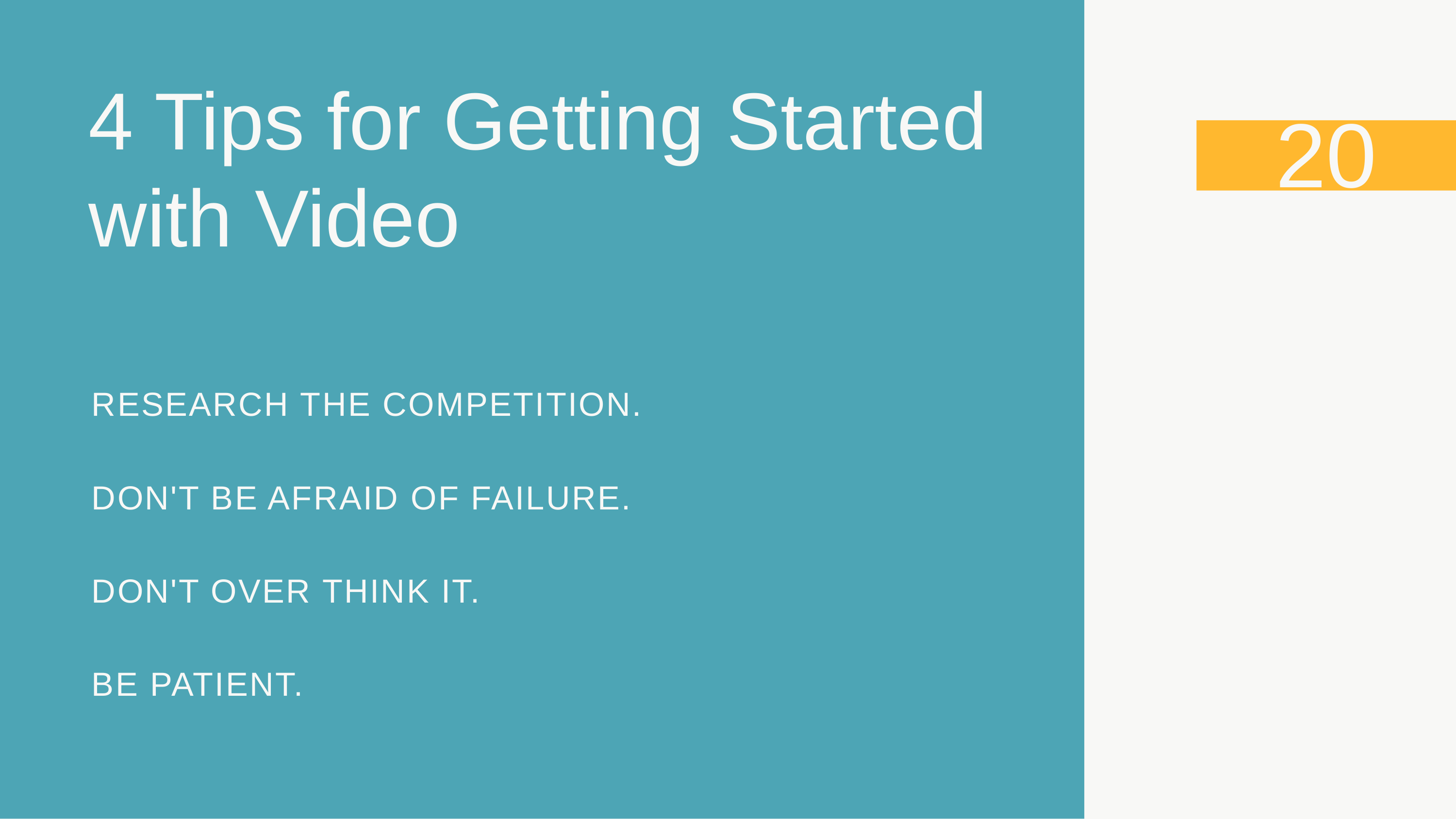

4 Tips for Getting Started
with Video
20

RESEARCH THE COMPETITION.

DON'T BE AFRAID OF FAILURE.

DON'T OVER THINK IT.

BE PATIENT.